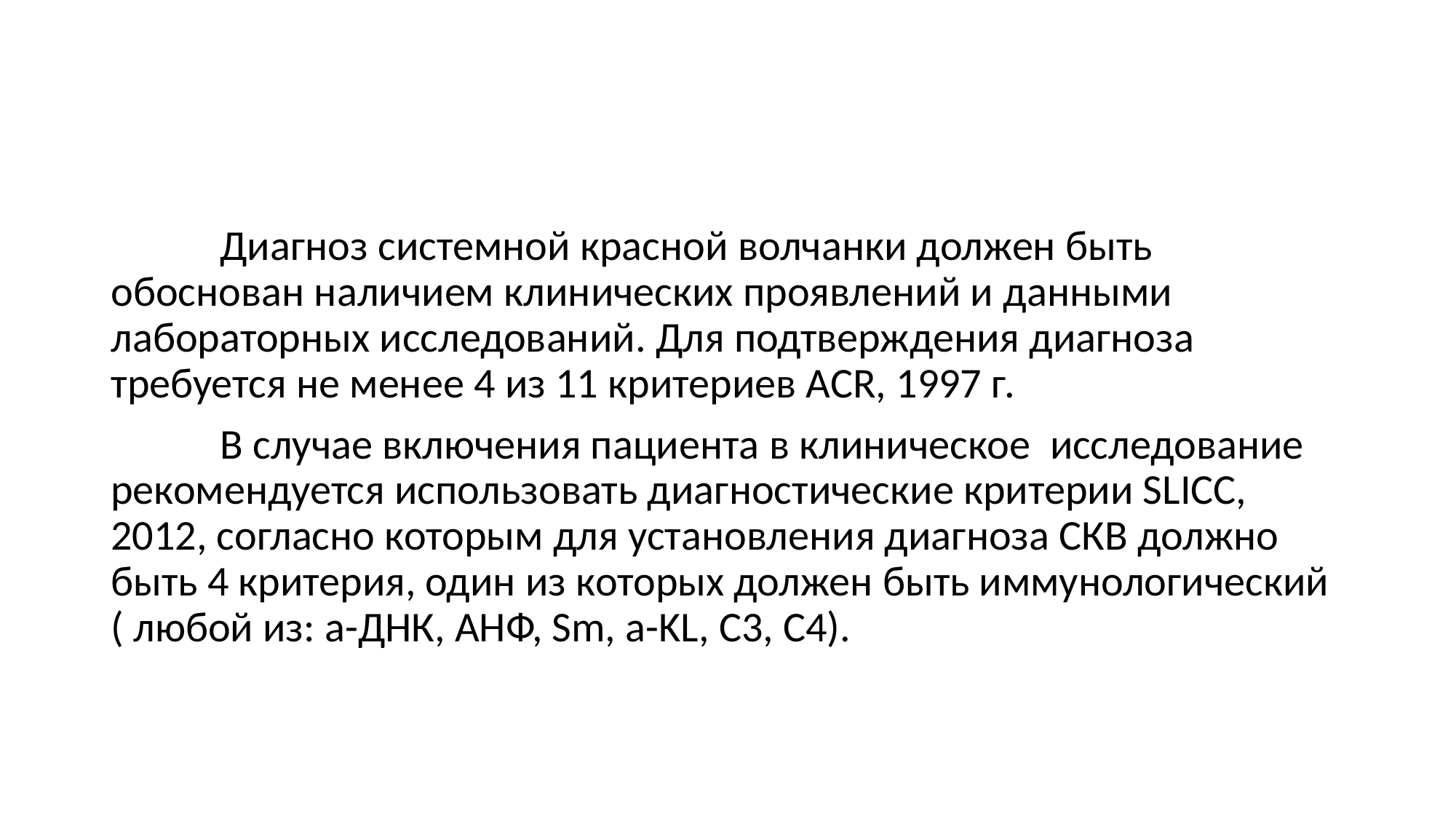

#
	Диагноз системной красной волчанки должен быть обоснован наличием клинических проявлений и данными лабораторных исследований. Для подтверждения диагноза требуется не менее 4 из 11 критериев ACR, 1997 г.
	В случае включения пациента в клиническое  исследование рекомендуется использовать диагностические критерии SLICC, 2012, согласно которым для установления диагноза СКВ должно быть 4 критерия, один из которых должен быть иммунологический ( любой из: а-ДНК, АНФ, Sm, a-KL, C3, C4).